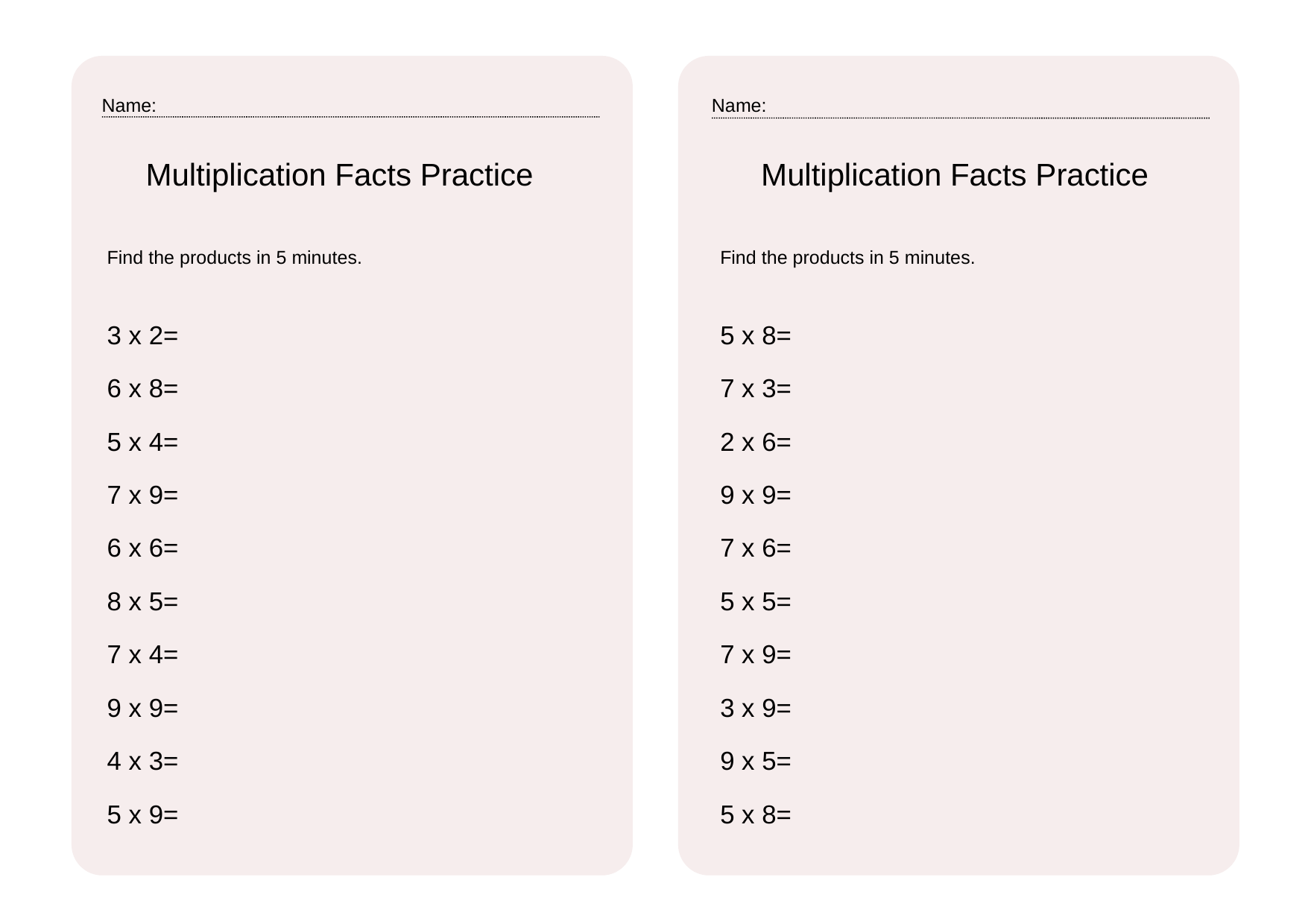

Name:
Name:

Multiplication Facts Practice
Multiplication Facts Practice
Find the products in 5 minutes.
Find the products in 5 minutes.
3 x 2=
6 x 8=
5 x 4=
7 x 9=
6 x 6=
8 x 5=
7 x 4=
9 x 9=
4 x 3=
5 x 9=
5 x 8=
7 x 3=
2 x 6=
9 x 9=
7 x 6=
5 x 5=
7 x 9=
3 x 9=
9 x 5=
5 x 8=